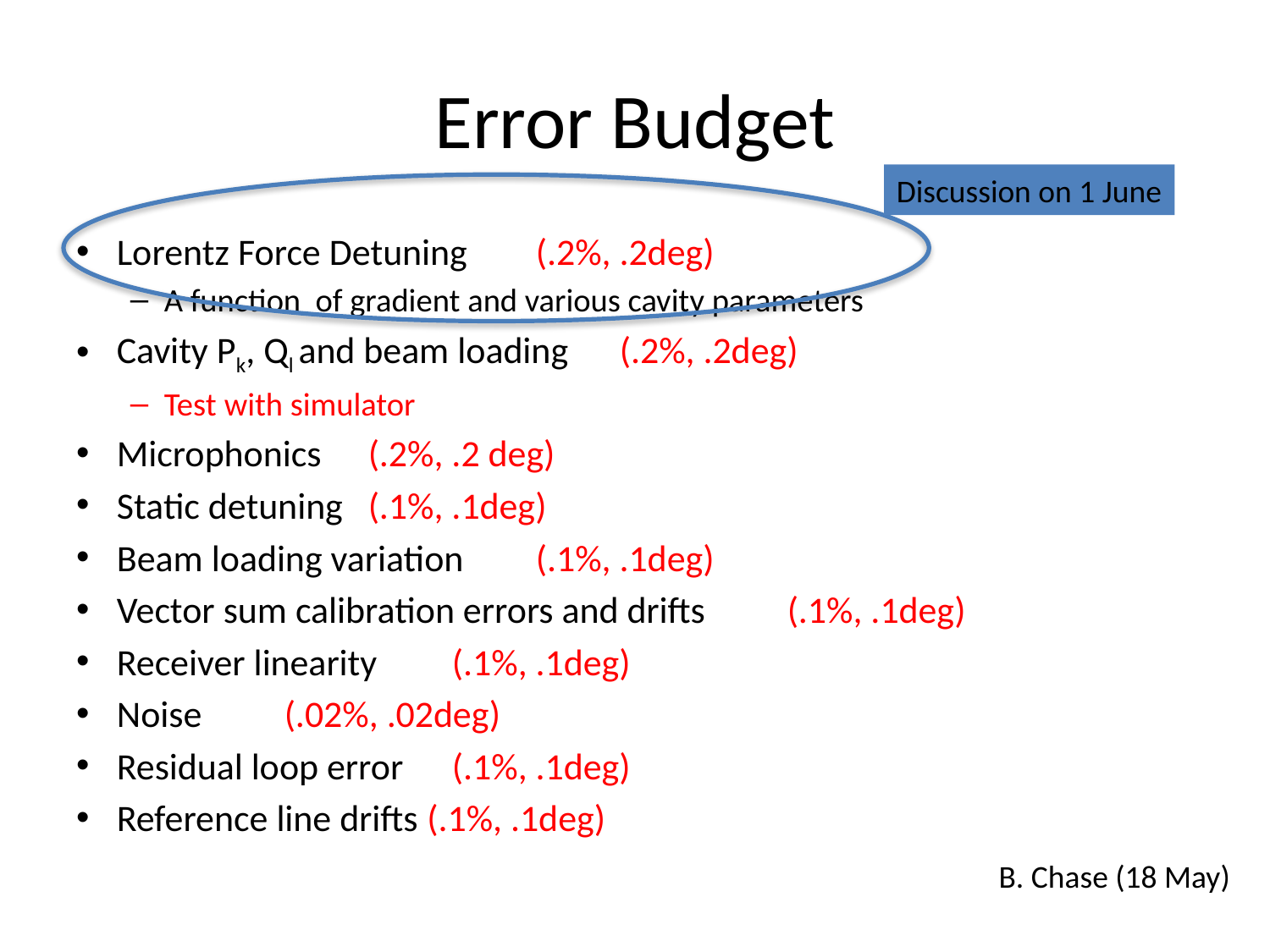

# Error Budget
Discussion on 1 June

Lorentz Force Detuning		(.2%, .2deg)
A function  of gradient and various cavity parameters
Cavity Pk, Ql and beam loading		(.2%, .2deg)
Test with simulator
Microphonics  	(.2%, .2 deg)
Static detuning	(.1%, .1deg)
Beam loading variation	(.1%, .1deg)
Vector sum calibration errors and drifts	(.1%, .1deg)
Receiver linearity	(.1%, .1deg)
Noise				(.02%, .02deg)
Residual loop error 	(.1%, .1deg)
Reference line drifts (.1%, .1deg)

B. Chase (18 May)